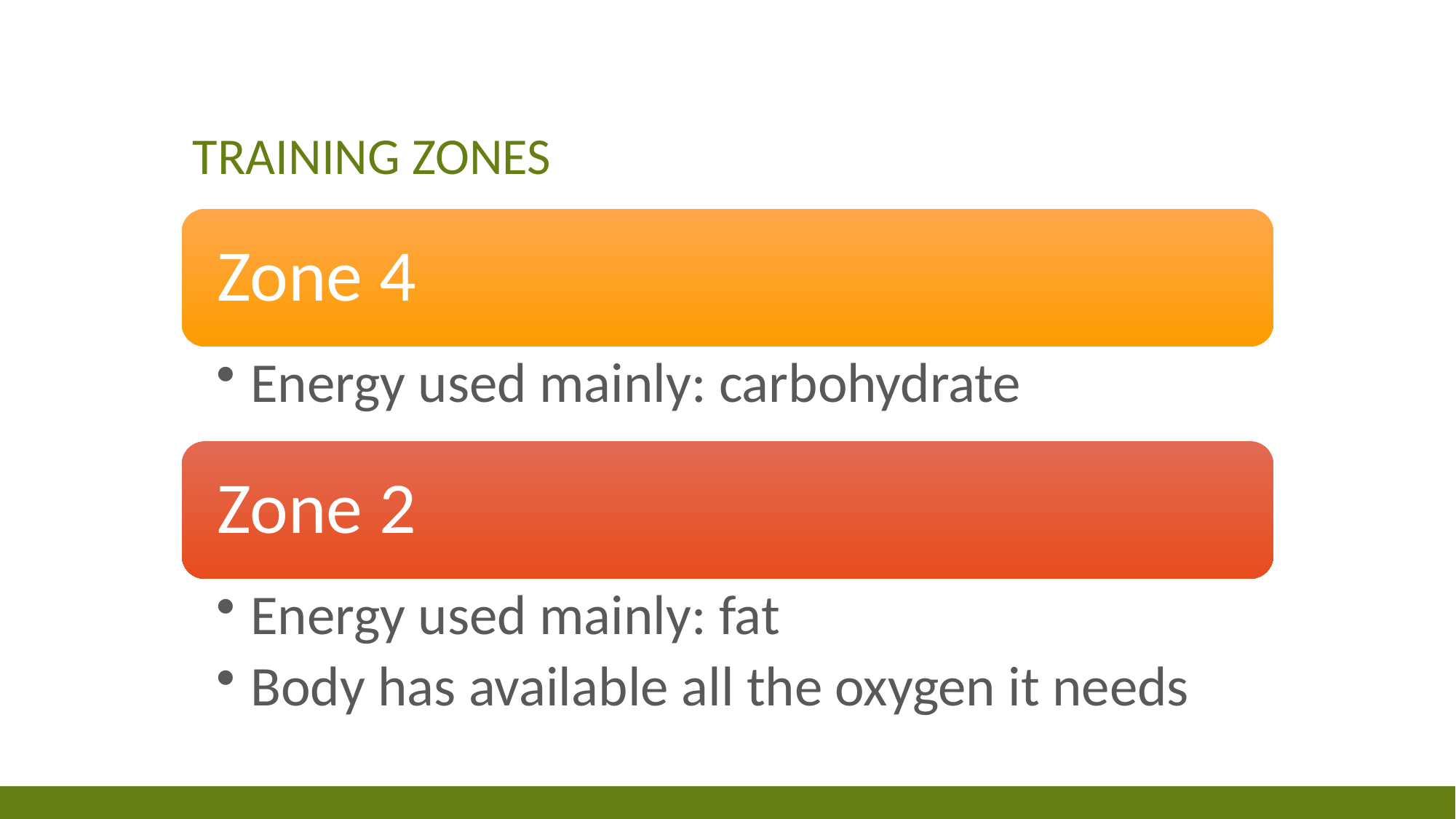

# Training Zones
Zone 4
Energy used mainly: carbohydrate
Zone 2
Energy used mainly: fat
Body has available all the oxygen it needs